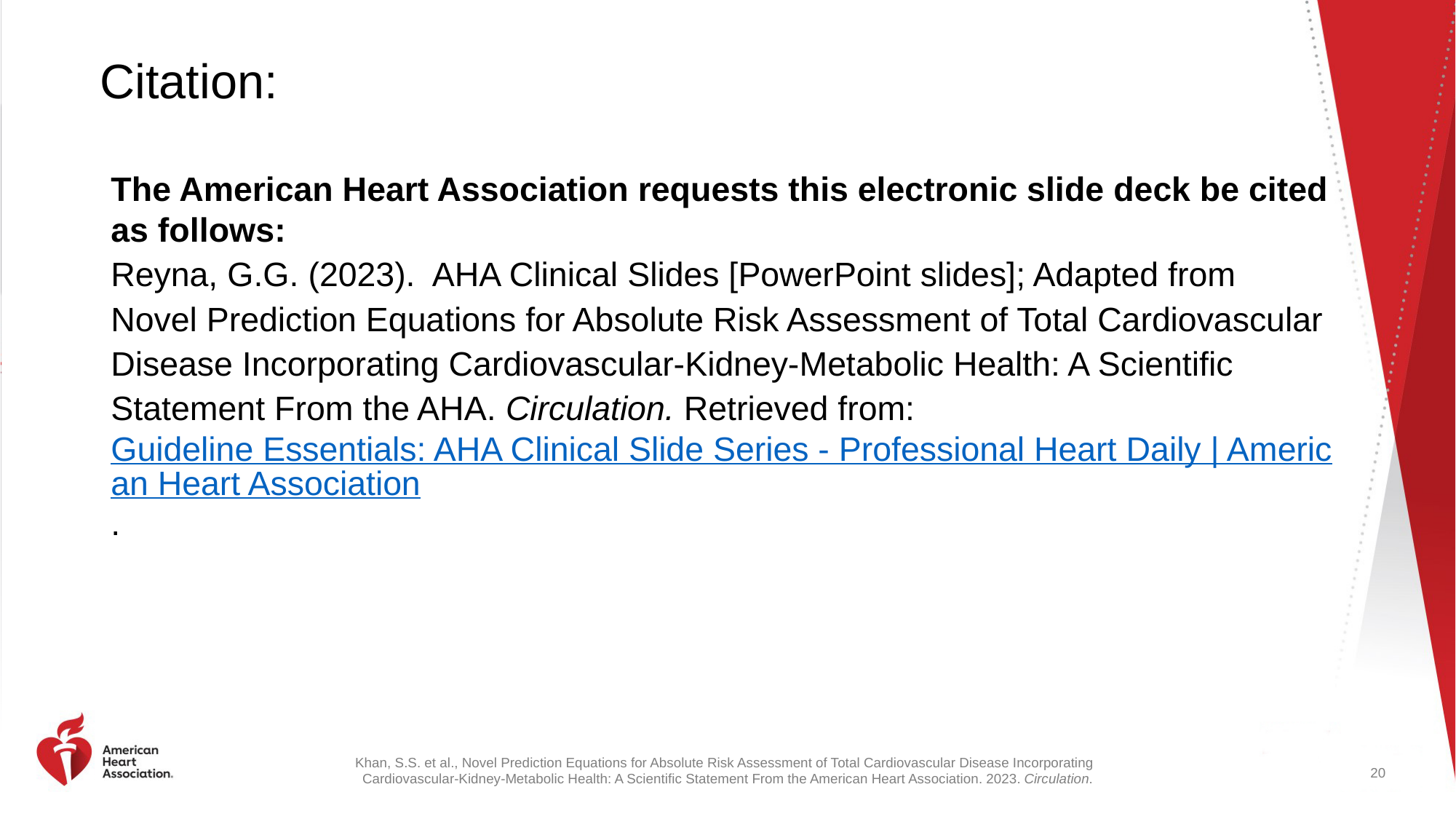

# Citation:
The American Heart Association requests this electronic slide deck be cited as follows:
Reyna, G.G. (2023).  AHA Clinical Slides [PowerPoint slides]; Adapted from
Novel Prediction Equations for Absolute Risk Assessment of Total Cardiovascular Disease Incorporating Cardiovascular-Kidney-Metabolic Health: A Scientific Statement From the AHA. Circulation. Retrieved from:
Guideline Essentials: AHA Clinical Slide Series - Professional Heart Daily | American Heart Association.

20